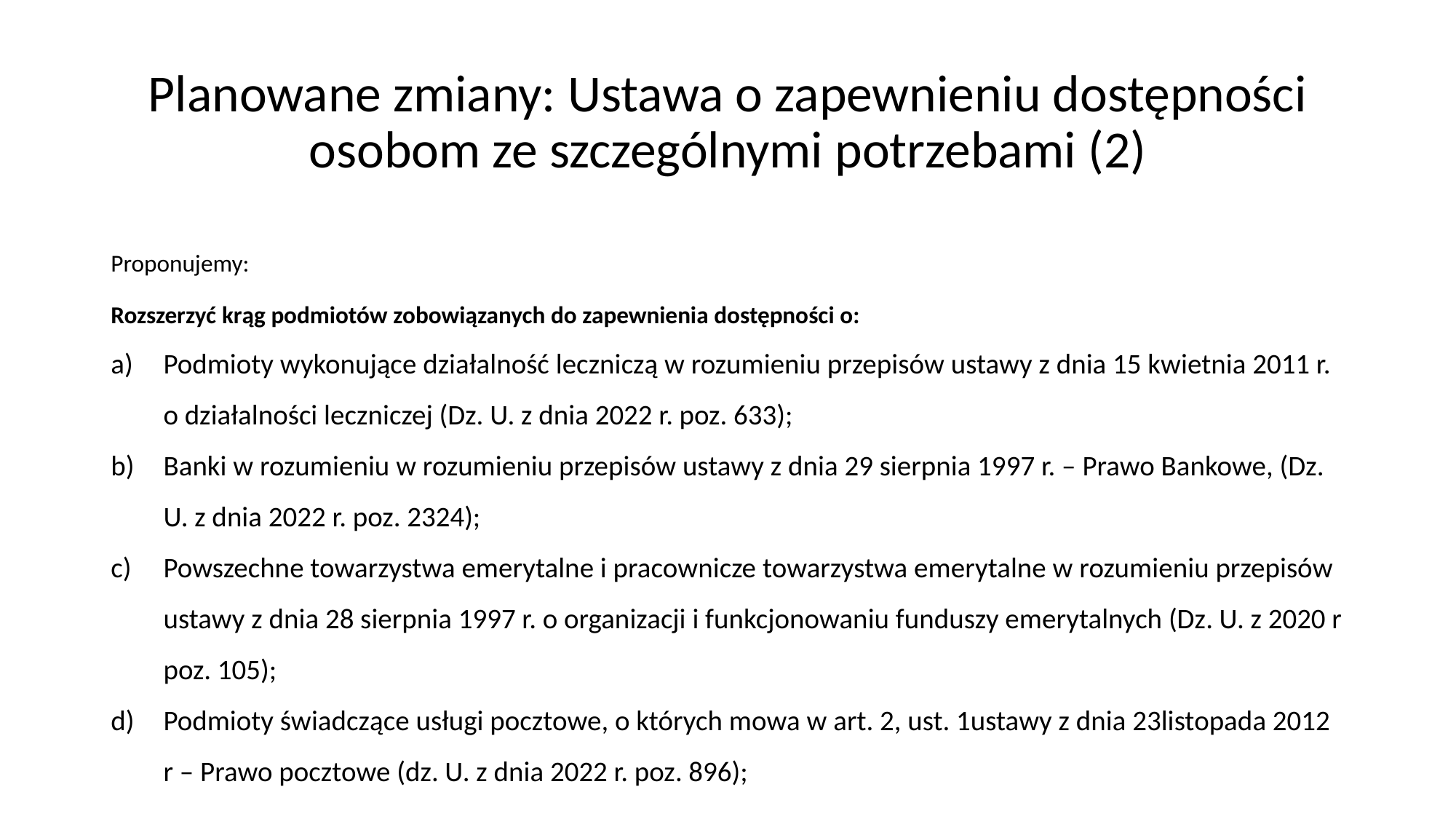

# Planowane zmiany: Ustawa o zapewnieniu dostępności osobom ze szczególnymi potrzebami (2)
Proponujemy:
Rozszerzyć krąg podmiotów zobowiązanych do zapewnienia dostępności o:
Podmioty wykonujące działalność leczniczą w rozumieniu przepisów ustawy z dnia 15 kwietnia 2011 r. o działalności leczniczej (Dz. U. z dnia 2022 r. poz. 633);
Banki w rozumieniu w rozumieniu przepisów ustawy z dnia 29 sierpnia 1997 r. – Prawo Bankowe, (Dz. U. z dnia 2022 r. poz. 2324);
Powszechne towarzystwa emerytalne i pracownicze towarzystwa emerytalne w rozumieniu przepisów ustawy z dnia 28 sierpnia 1997 r. o organizacji i funkcjonowaniu funduszy emerytalnych (Dz. U. z 2020 r poz. 105);
Podmioty świadczące usługi pocztowe, o których mowa w art. 2, ust. 1ustawy z dnia 23listopada 2012 r – Prawo pocztowe (dz. U. z dnia 2022 r. poz. 896);